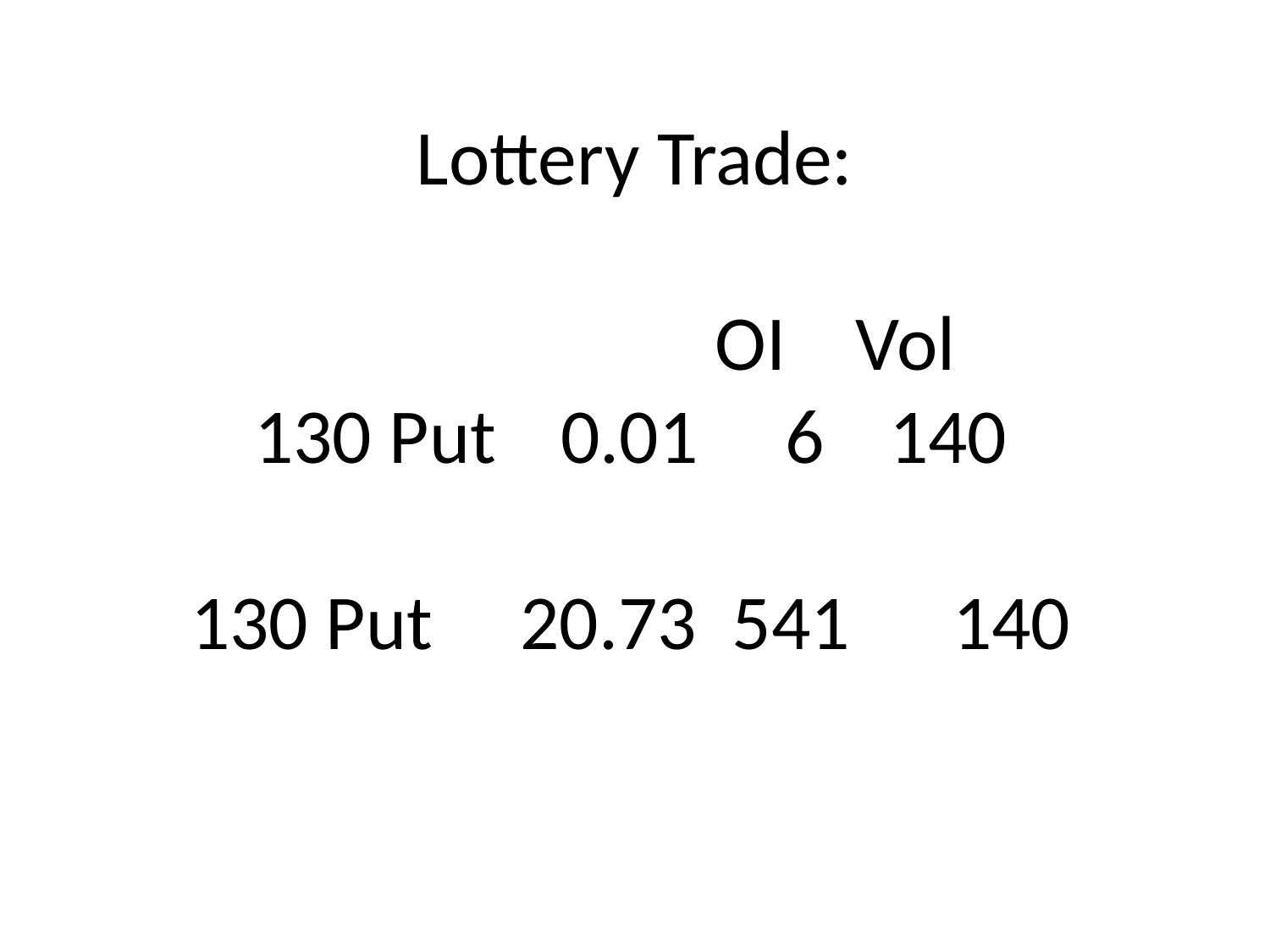

# Lottery Trade: OI    Vol 130 Put	   0.01     6	140 130 Put     20.73  541	140